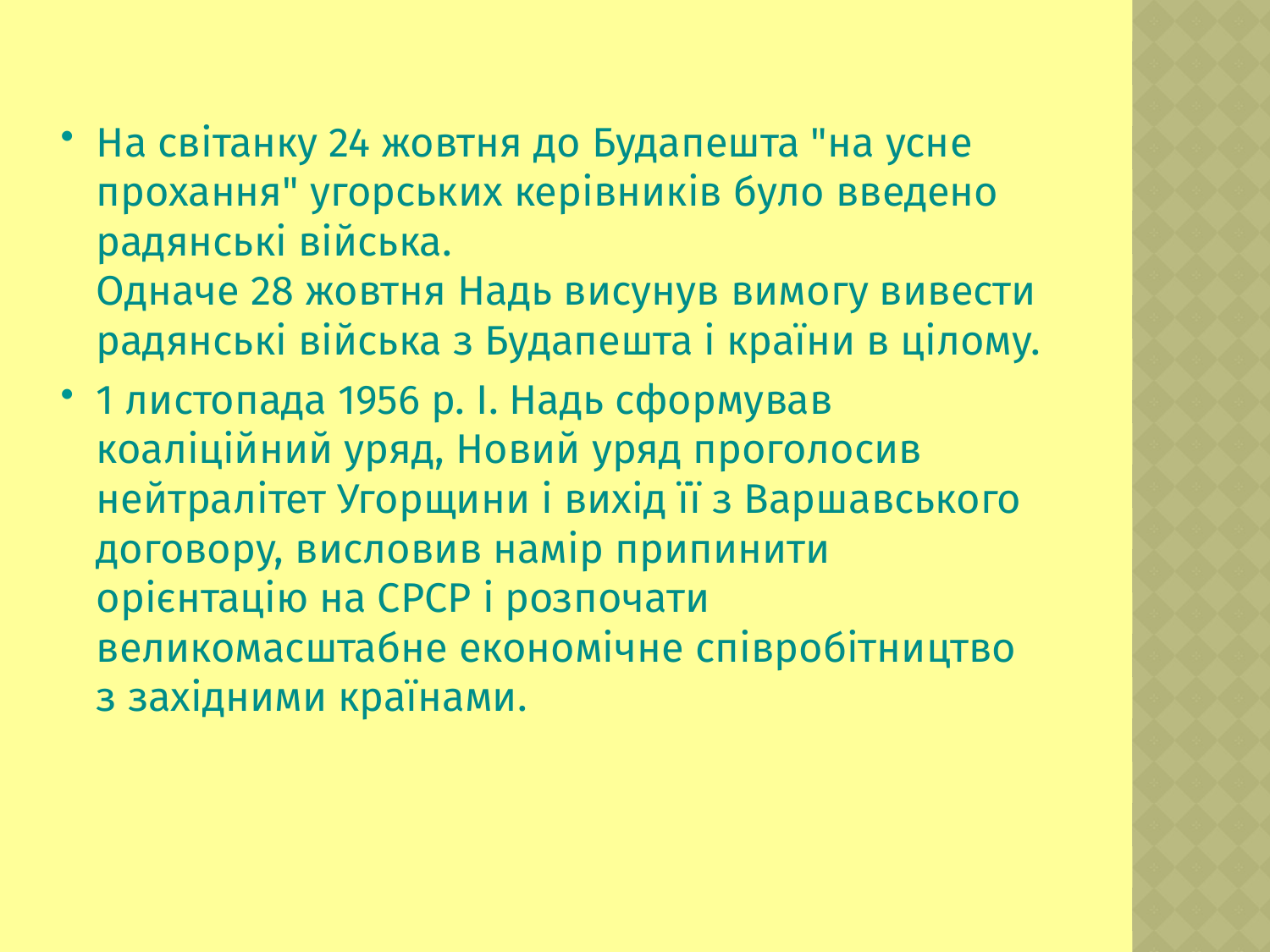

На світанку 24 жовтня до Будапешта "на усне прохання" угорських керівників було введено радянські війська.
Одначе 28 жовтня Надь висунув вимогу вивести радянські війська з Будапешта і країни в цілому.
1 листопада 1956 р. І. Надь сформував коаліційний уряд, Новий уряд проголосив нейтралітет Угорщини і вихід її з Варшавського договору, висловив намір припинити орієнтацію на СPCP і розпочати великомасштабне економічне співробітництво з західними країнами.